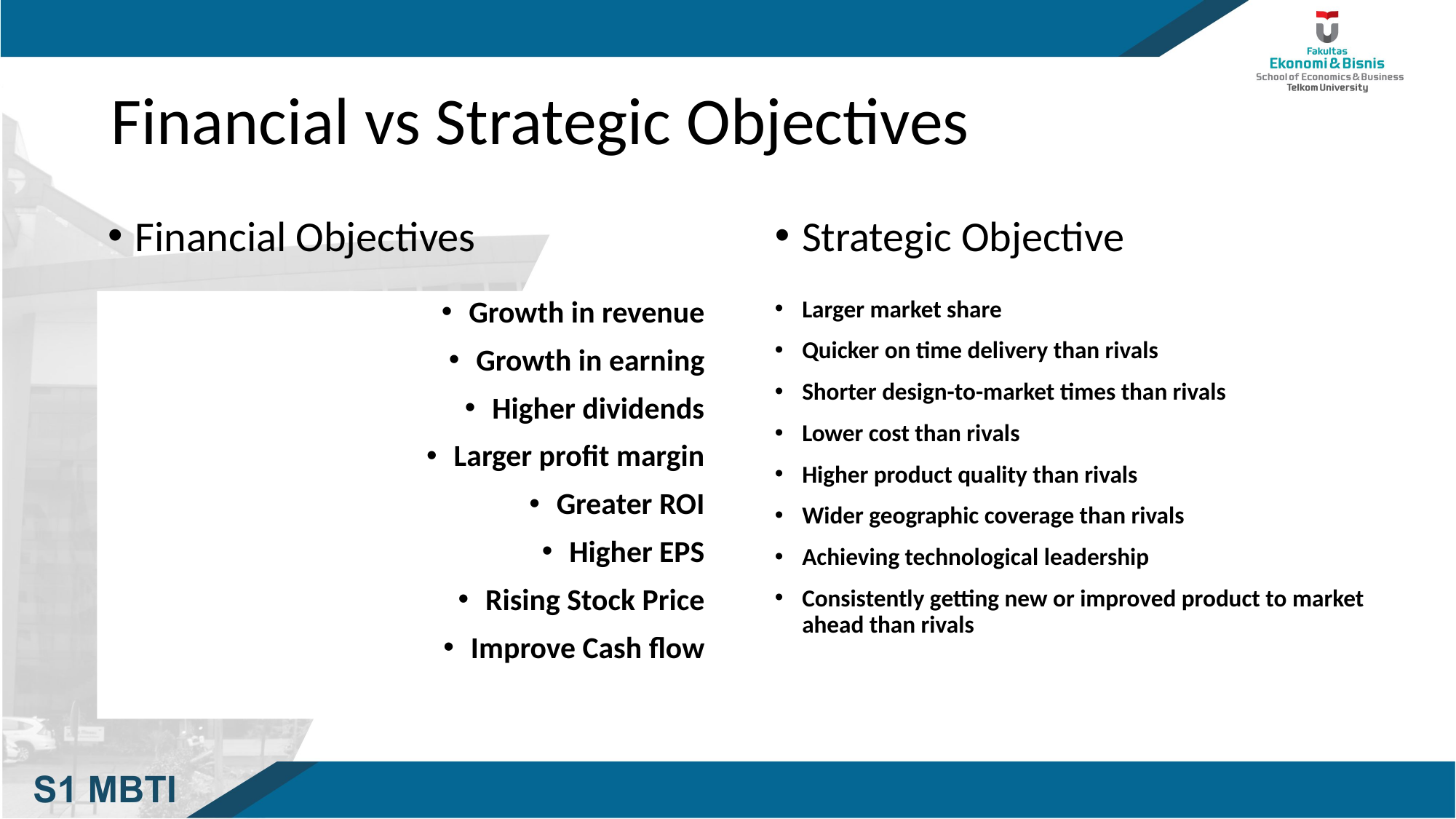

# Financial vs Strategic Objectives
Financial Objectives
Strategic Objective
Growth in revenue
Growth in earning
Higher dividends
Larger profit margin
Greater ROI
Higher EPS
Rising Stock Price
Improve Cash flow

Larger market share
Quicker on time delivery than rivals
Shorter design-to-market times than rivals
Lower cost than rivals
Higher product quality than rivals
Wider geographic coverage than rivals
Achieving technological leadership
Consistently getting new or improved product to market ahead than rivals